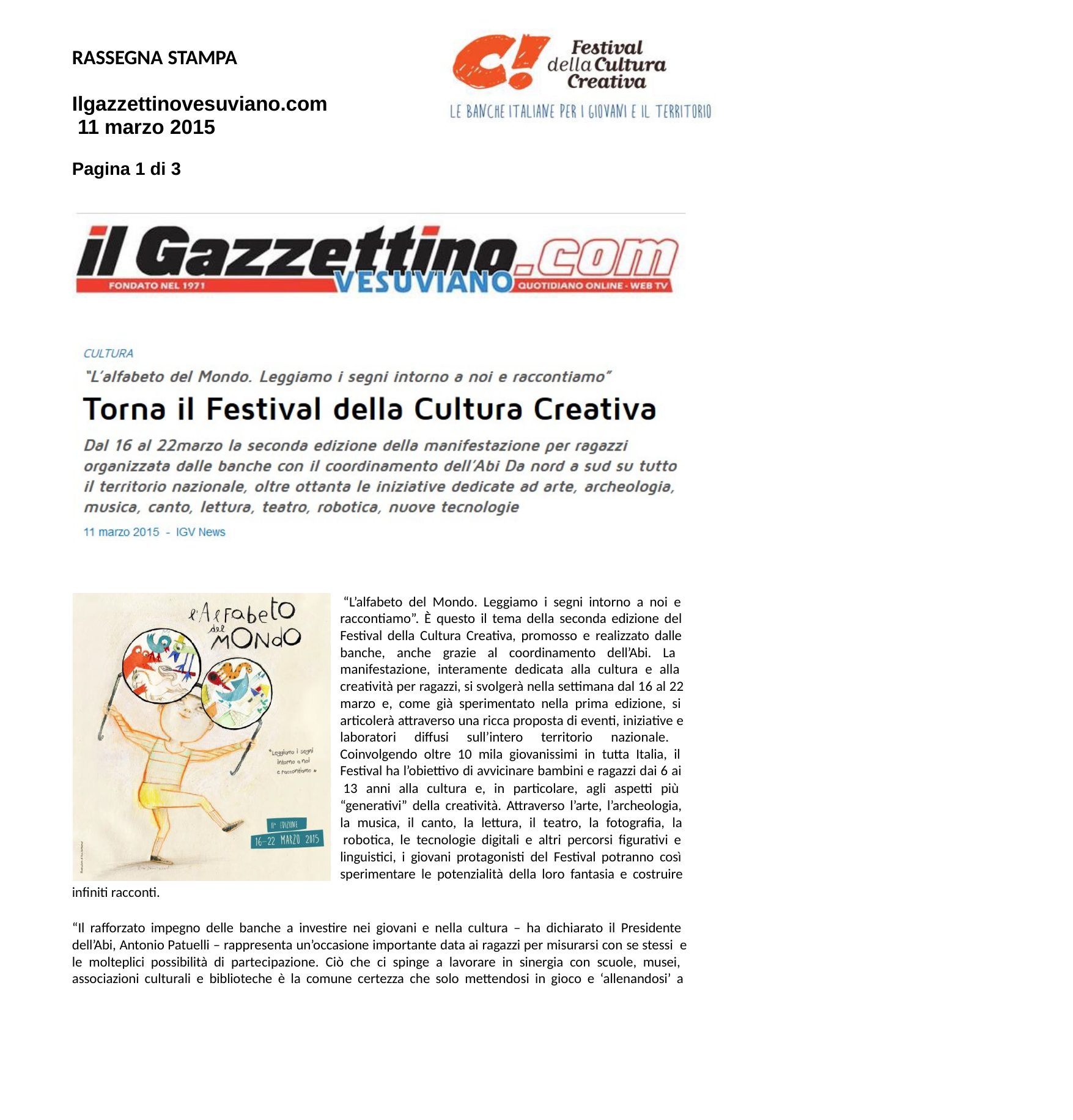

RASSEGNA STAMPA

Ilgazzettinovesuviano.com  11 marzo 2015
Pagina 1 di 3

“L’alfabeto del Mondo. Leggiamo i segni intorno a noi e  raccontiamo”. È questo il tema della seconda edizione del  Festival della Cultura Creativa, promosso e realizzato dalle  banche, anche grazie al coordinamento dell’Abi. La  manifestazione, interamente dedicata alla cultura e alla  creatività per ragazzi, si svolgerà nella settimana dal 16 al 22  marzo e, come già sperimentato nella prima edizione, si  articolerà attraverso una ricca proposta di eventi, iniziative e  laboratori diffusi sull’intero territorio nazionale.  Coinvolgendo oltre 10 mila giovanissimi in tutta Italia, il  Festival ha l’obiettivo di avvicinare bambini e ragazzi dai 6 ai
13 anni alla cultura e, in particolare, agli aspetti più  “generativi” della creatività. Attraverso l’arte, l’archeologia,  la  musica,  il  canto,  la  lettura,  il  teatro,  la  fotografia,  la
robotica, le tecnologie digitali e altri percorsi figurativi e  linguistici, i giovani protagonisti del Festival potranno così  sperimentare le potenzialità della loro fantasia e costruire

infiniti racconti.

“Il rafforzato impegno delle banche a investire nei giovani e nella cultura – ha dichiarato il Presidente  dell’Abi, Antonio Patuelli – rappresenta un’occasione importante data ai ragazzi per misurarsi con se stessi  e le molteplici possibilità di partecipazione. Ciò che ci spinge a lavorare in sinergia con scuole, musei,  associazioni culturali e biblioteche è la comune certezza che solo mettendosi in gioco e ‘allenandosi’ a